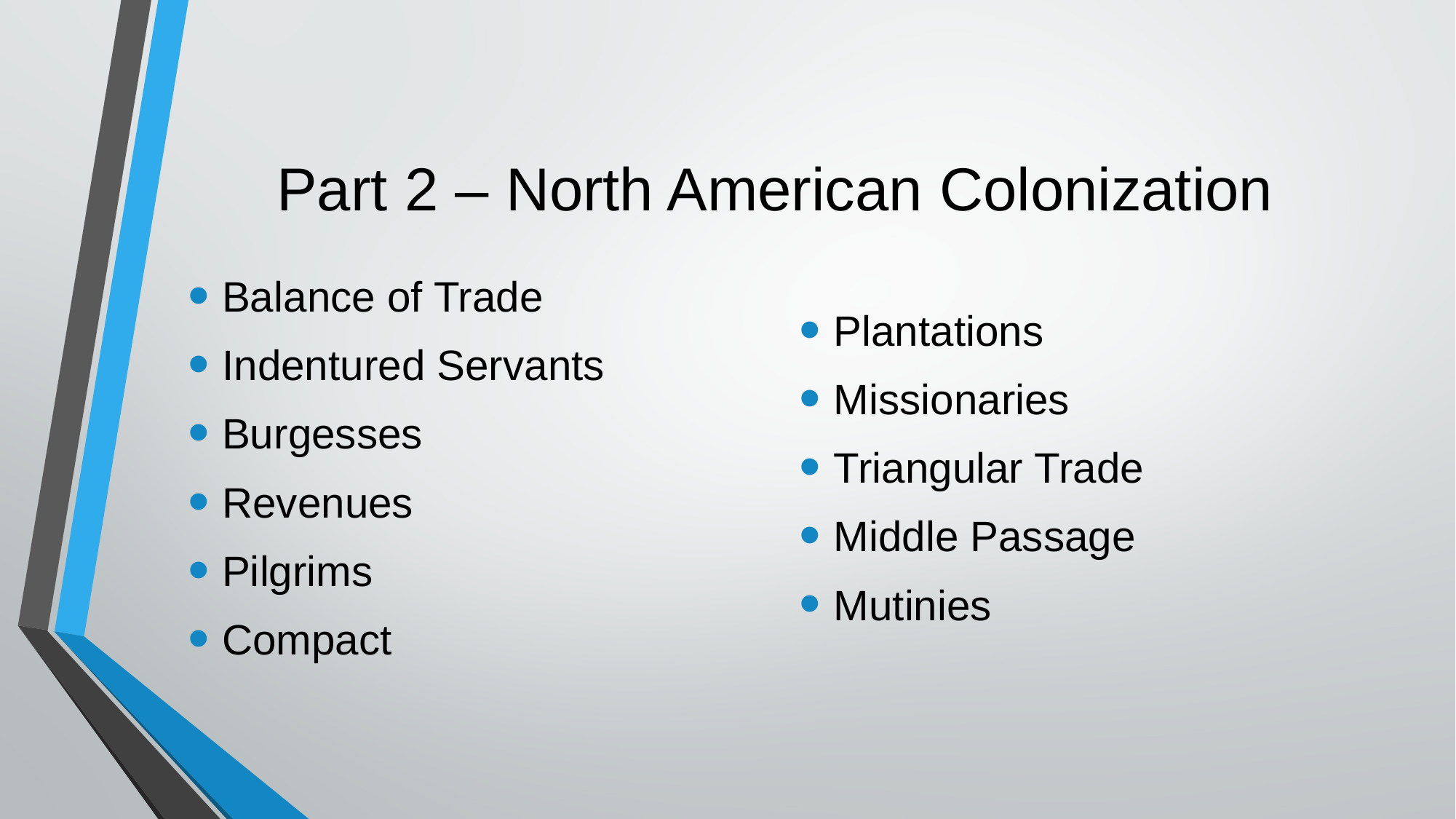

# Part 2 – North American Colonization
Balance of Trade
Indentured Servants
Burgesses
Revenues
Pilgrims
Compact
Plantations
Missionaries
Triangular Trade
Middle Passage
Mutinies